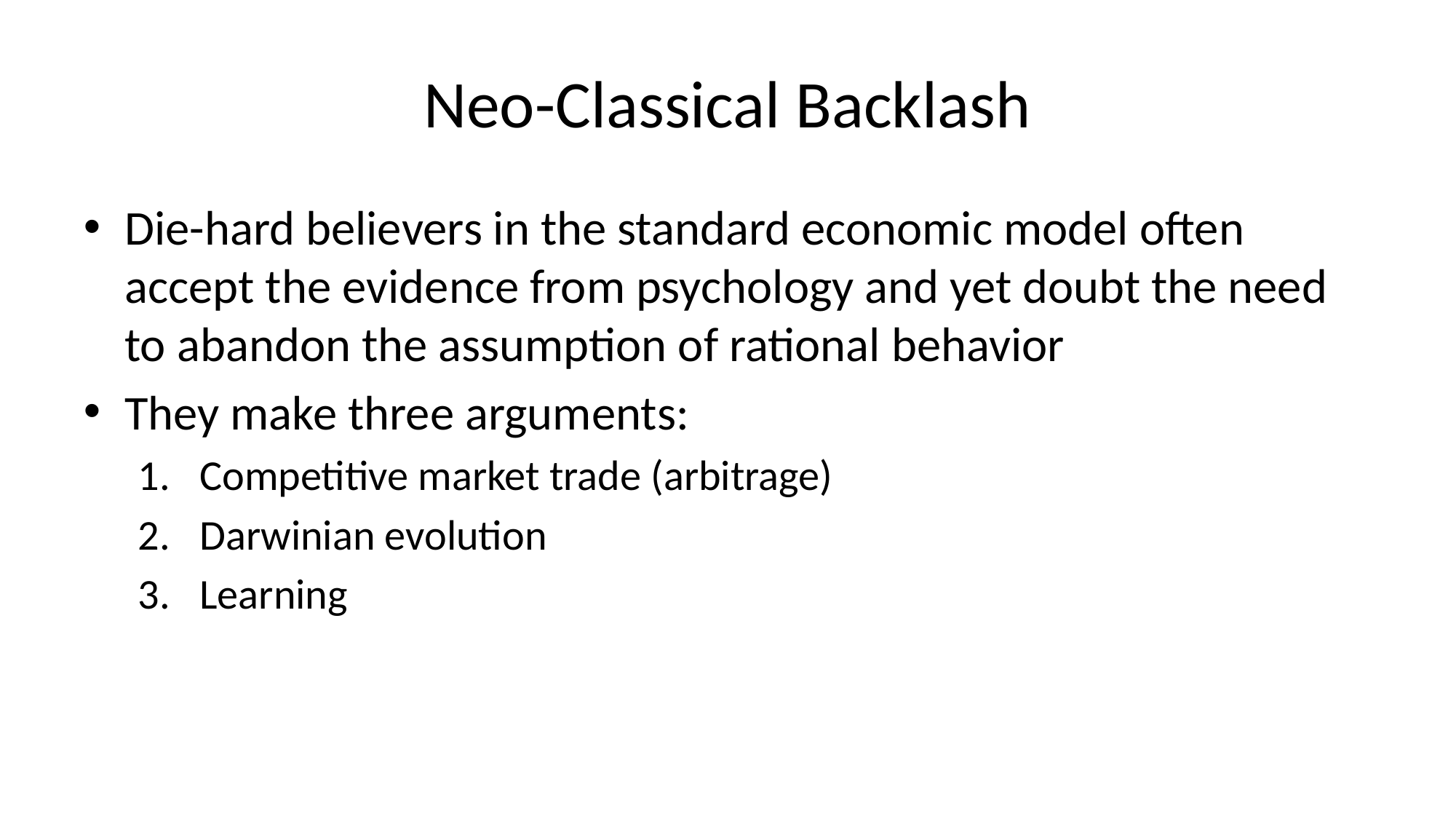

# Neo-Classical Backlash
Die-hard believers in the standard economic model often accept the evidence from psychology and yet doubt the need to abandon the assumption of rational behavior
They make three arguments:
Competitive market trade (arbitrage)
Darwinian evolution
Learning